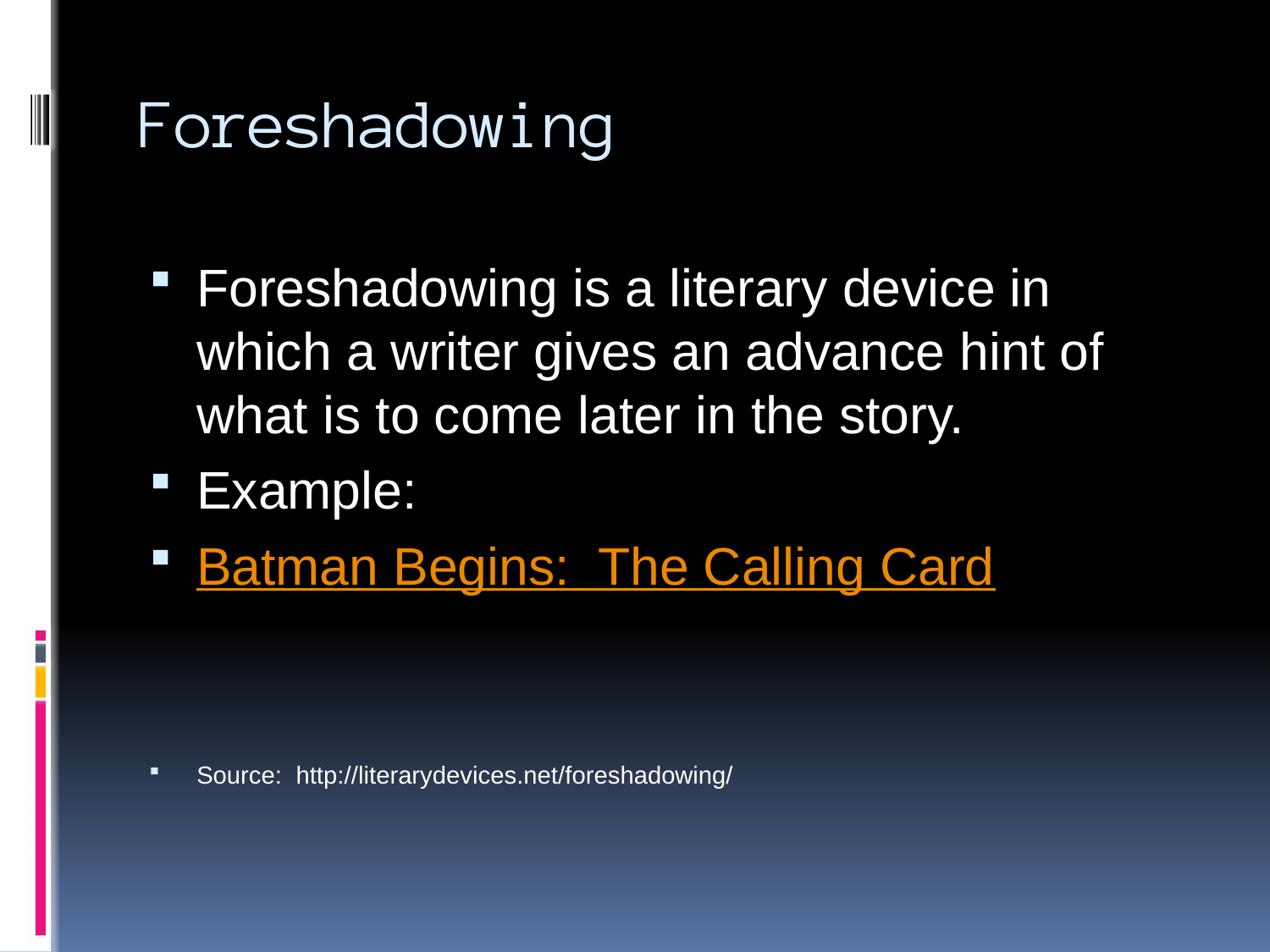

# Foreshadowing
Foreshadowing is a literary device in which a writer gives an advance hint of what is to come later in the story.
Example:
Batman Begins:  The Calling Card

Source:  http://literarydevices.net/foreshadowing/